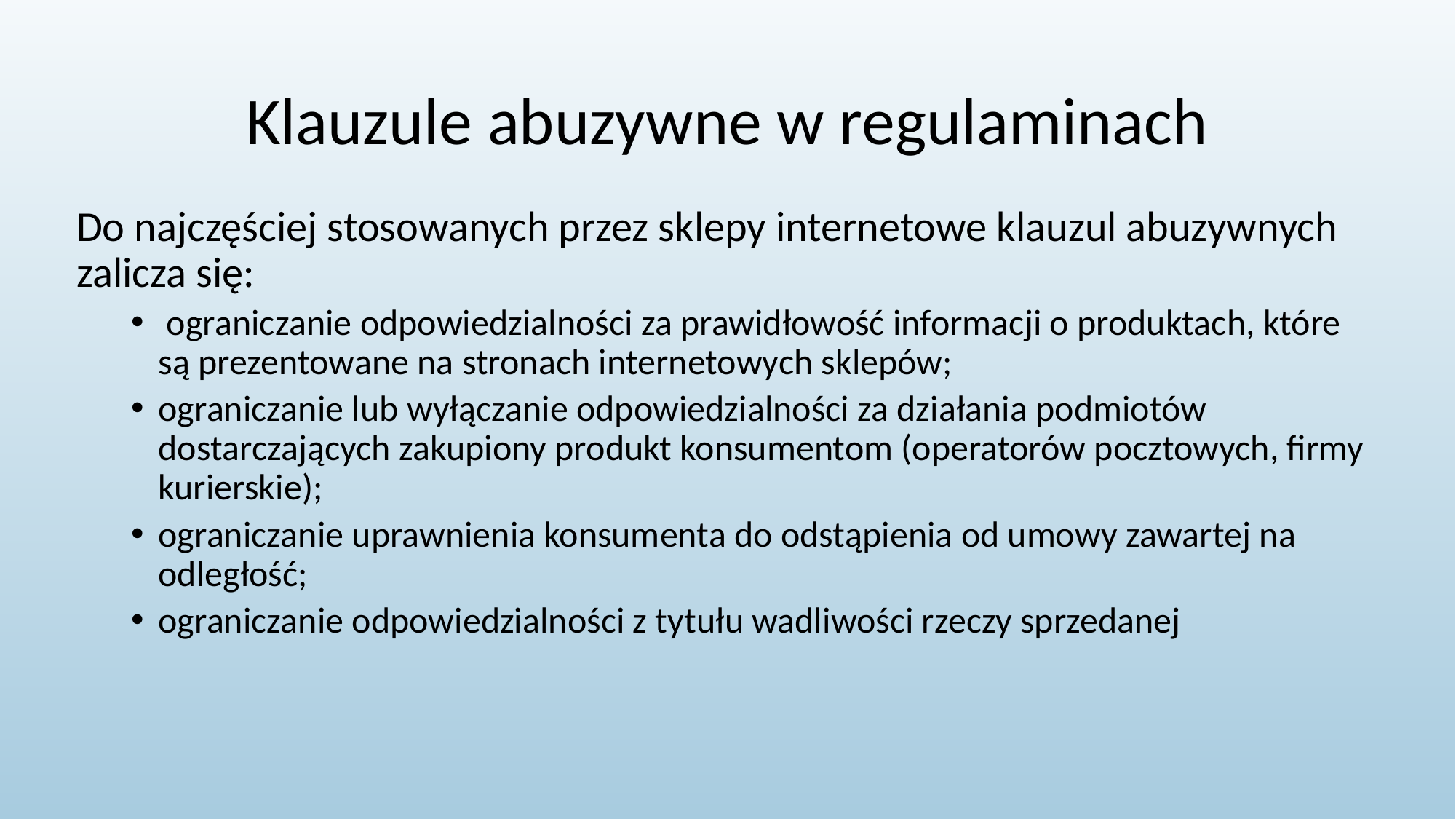

# Klauzule abuzywne w regulaminach
Do najczęściej stosowanych przez sklepy internetowe klauzul abuzywnych zalicza się:
 ograniczanie odpowiedzialności za prawidłowość informacji o produktach, które są prezentowane na stronach internetowych sklepów;
ograniczanie lub wyłączanie odpowiedzialności za działania podmiotów dostarczających zakupiony produkt konsumentom (operatorów pocztowych, firmy kurierskie);
ograniczanie uprawnienia konsumenta do odstąpienia od umowy zawartej na odległość;
ograniczanie odpowiedzialności z tytułu wadliwości rzeczy sprzedanej